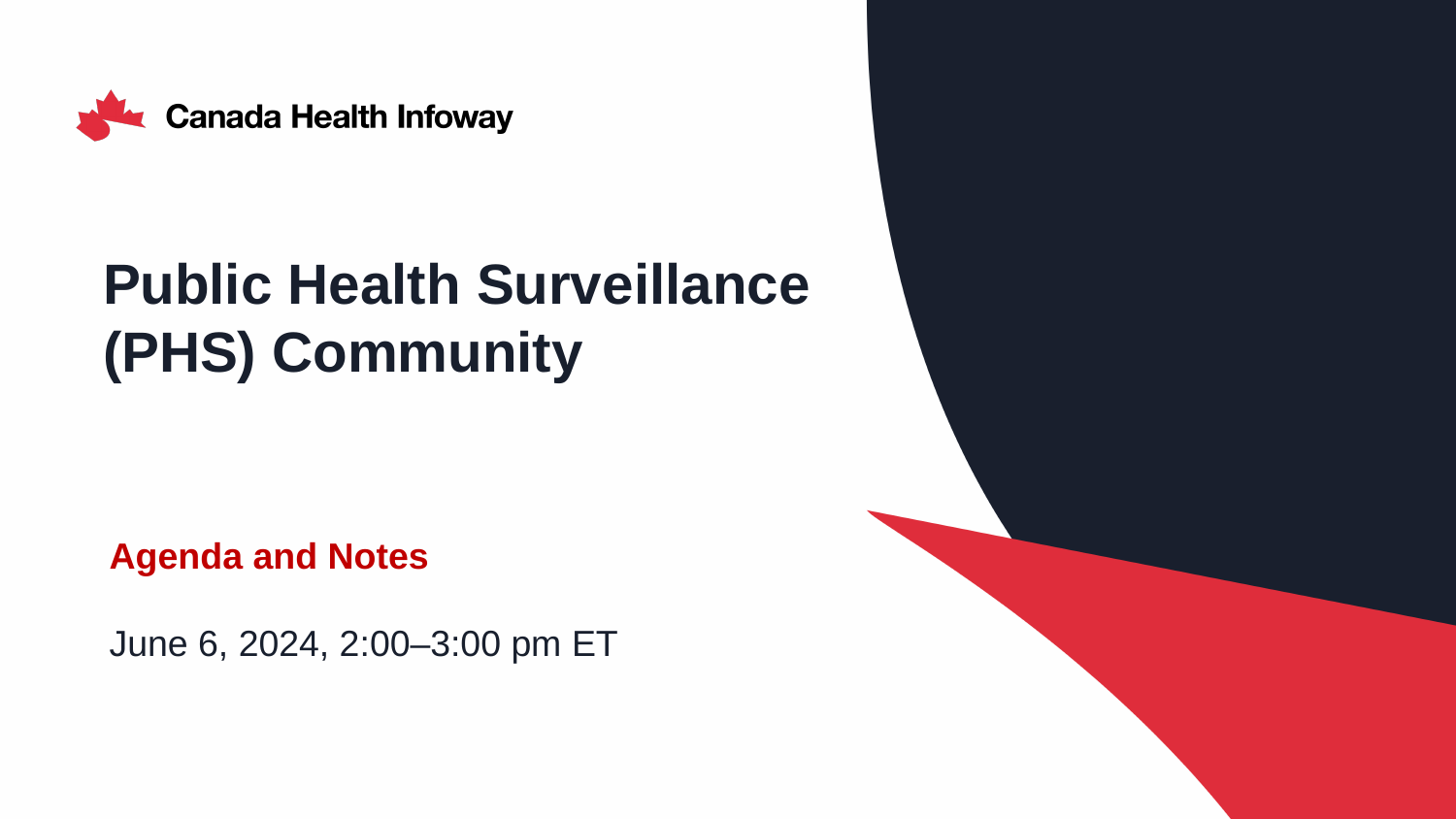

# Public Health Surveillance (PHS) Community
Agenda and Notes

June 6, 2024, 2:00–3:00 pm ET